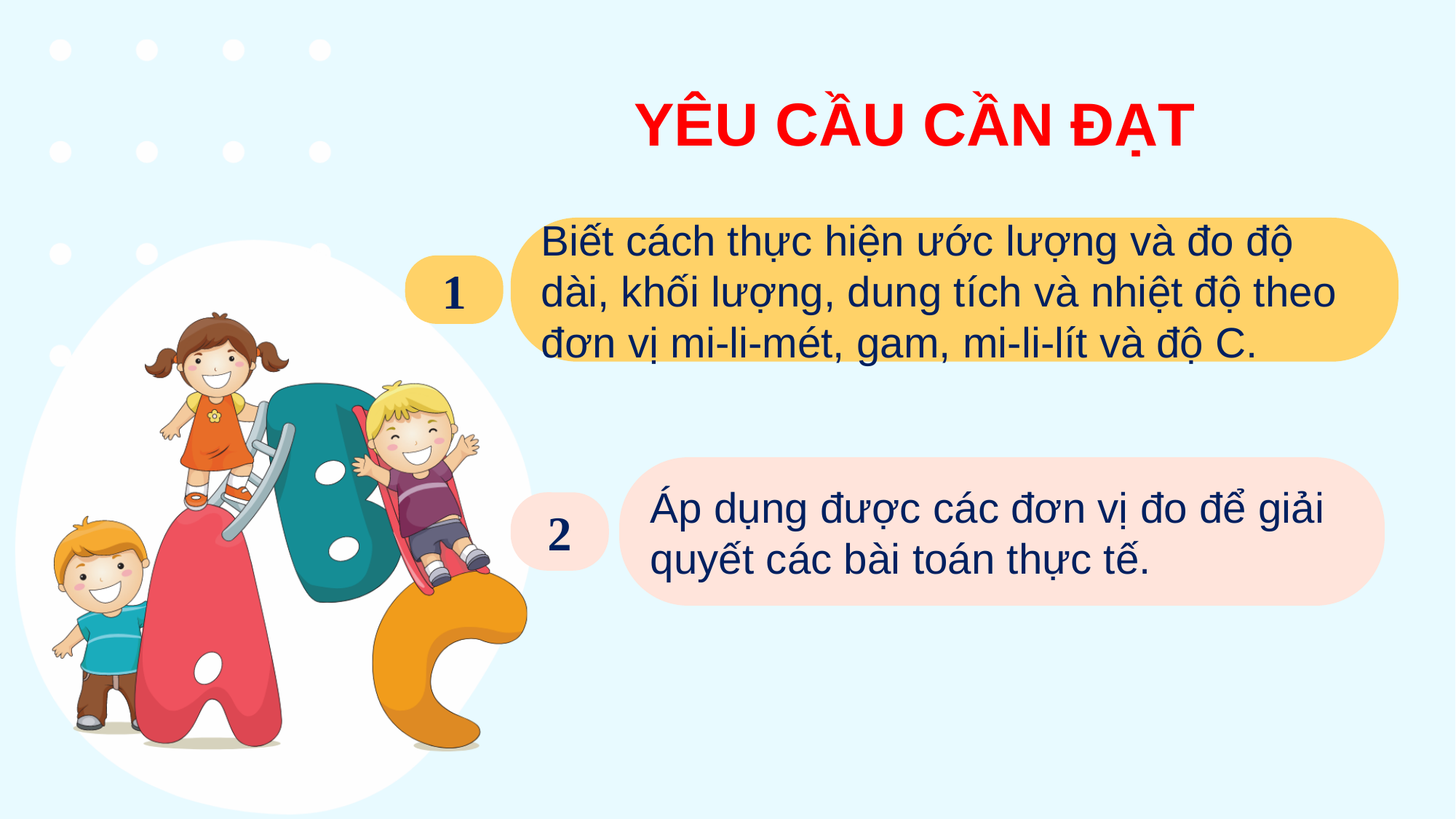

YÊU CẦU CẦN ĐẠT
Biết cách thực hiện ước lượng và đo độ dài, khối lượng, dung tích và nhiệt độ theo đơn vị mi-li-mét, gam, mi-li-lít và độ C.
1
Áp dụng được các đơn vị đo để giải quyết các bài toán thực tế.
2